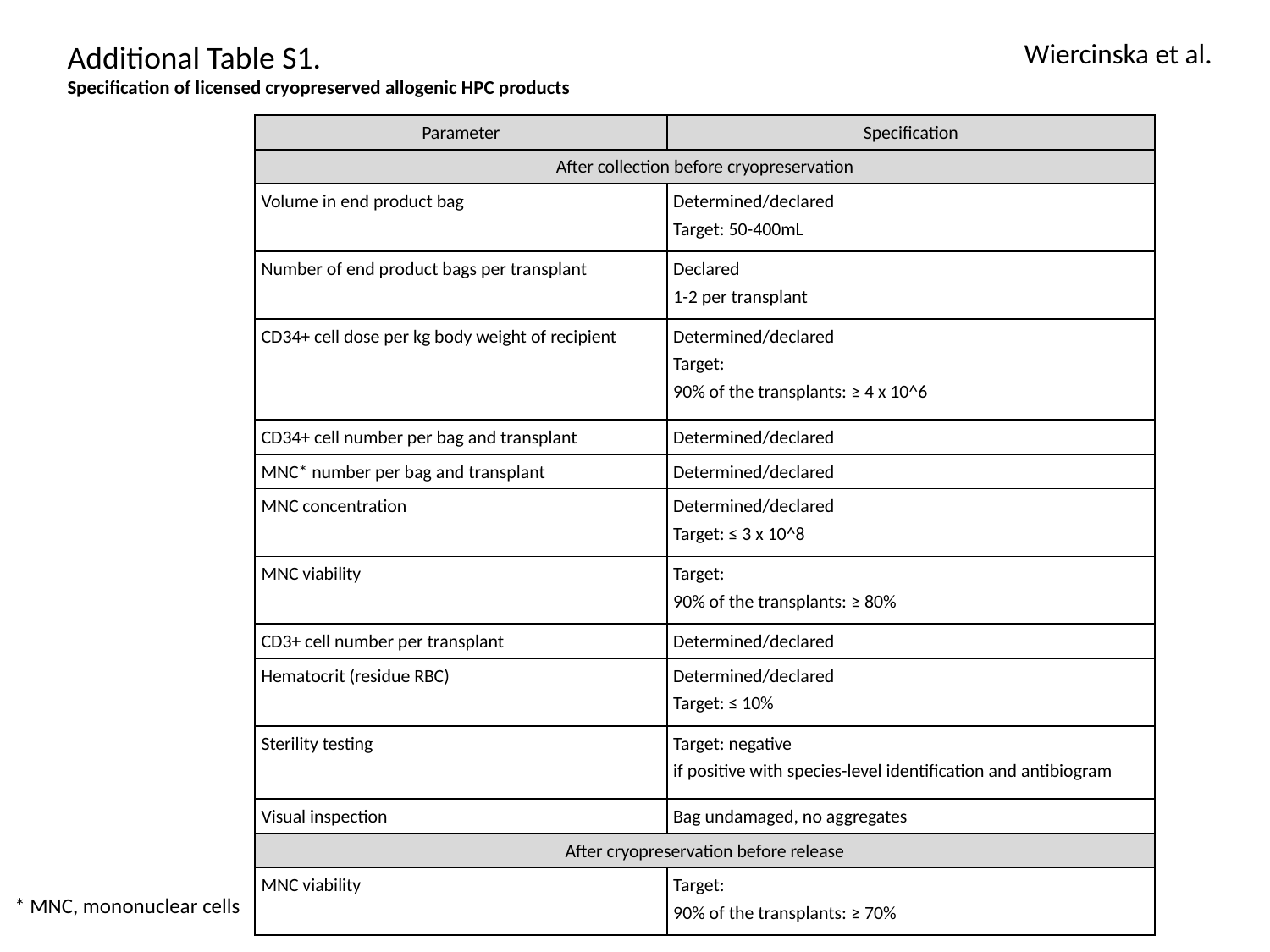

Wiercinska et al.
Additional Table S1.
Specification of licensed cryopreserved allogenic HPC products
| Parameter | Specification |
| --- | --- |
| After collection before cryopreservation |  |
| Volume in end product bag | Determined/declared Target: 50-400mL |
| Number of end product bags per transplant | Declared 1-2 per transplant |
| CD34+ cell dose per kg body weight of recipient | Determined/declared Target: 90% of the transplants: ≥ 4 x 10^6 |
| CD34+ cell number per bag and transplant | Determined/declared |
| MNC\* number per bag and transplant | Determined/declared |
| MNC concentration | Determined/declared Target: ≤ 3 x 10^8 |
| MNC viability | Target: 90% of the transplants: ≥ 80% |
| CD3+ cell number per transplant | Determined/declared |
| Hematocrit (residue RBC) | Determined/declared Target: ≤ 10% |
| Sterility testing | Target: negative if positive with species-level identification and antibiogram |
| Visual inspection | Bag undamaged, no aggregates |
| After cryopreservation before release |  |
| MNC viability | Target: 90% of the transplants: ≥ 70% |
* MNC, mononuclear cells